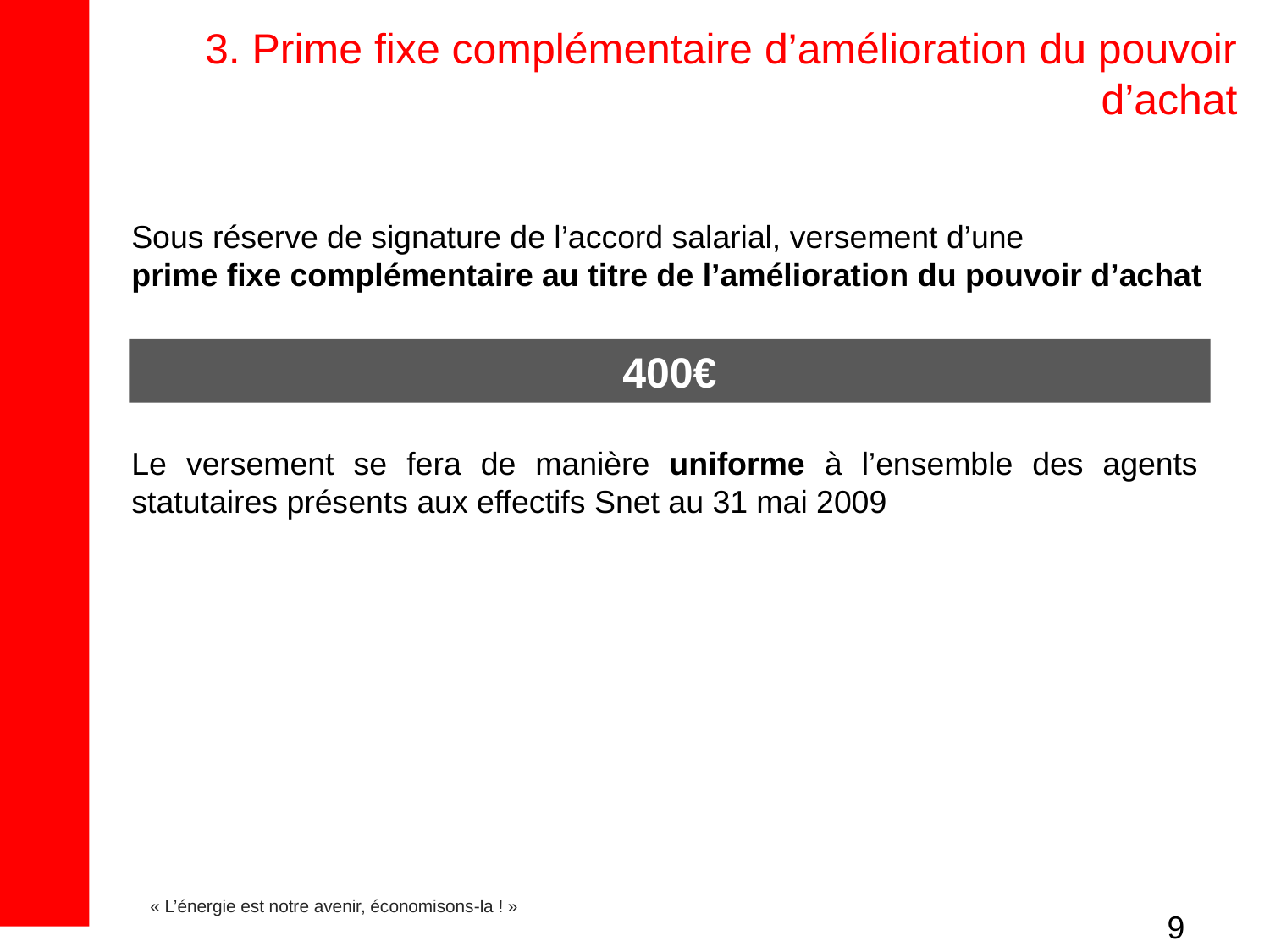

# 3. Prime fixe complémentaire d’amélioration du pouvoir d’achat
Sous réserve de signature de l’accord salarial, versement d’une
prime fixe complémentaire au titre de l’amélioration du pouvoir d’achat
400€
Le versement se fera de manière uniforme à l’ensemble des agents statutaires présents aux effectifs Snet au 31 mai 2009

9